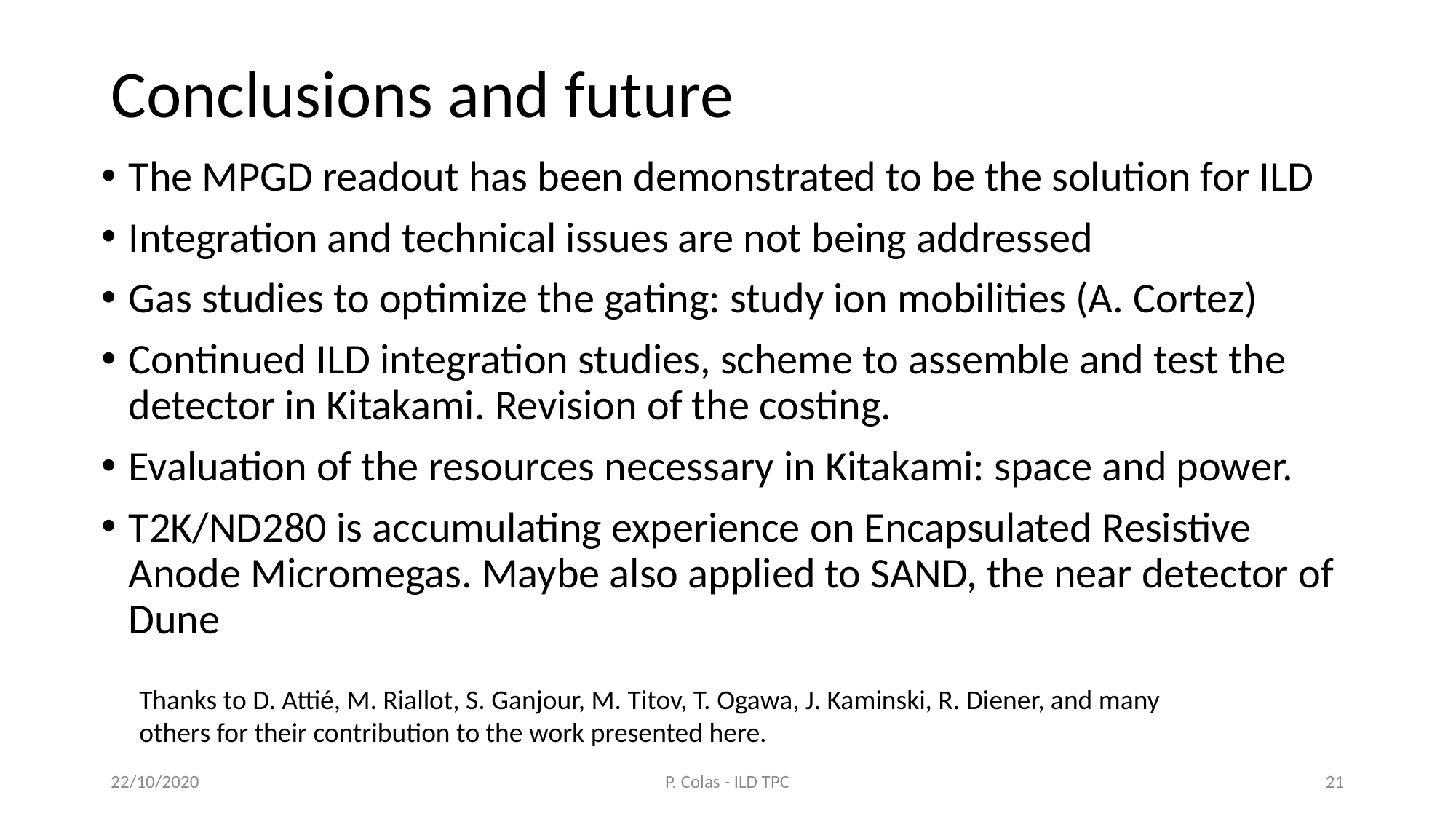

# Conclusions and future
The MPGD readout has been demonstrated to be the solution for ILD
Integration and technical issues are not being addressed
Gas studies to optimize the gating: study ion mobilities (A. Cortez)
Continued ILD integration studies, scheme to assemble and test the detector in Kitakami. Revision of the costing.
Evaluation of the resources necessary in Kitakami: space and power.
T2K/ND280 is accumulating experience on Encapsulated Resistive Anode Micromegas. Maybe also applied to SAND, the near detector of Dune

Thanks to D. Attié, M. Riallot, S. Ganjour, M. Titov, T. Ogawa, J. Kaminski, R. Diener, and many others for their contribution to the work presented here.
22/10/2020
P. Colas - ILD TPC
21